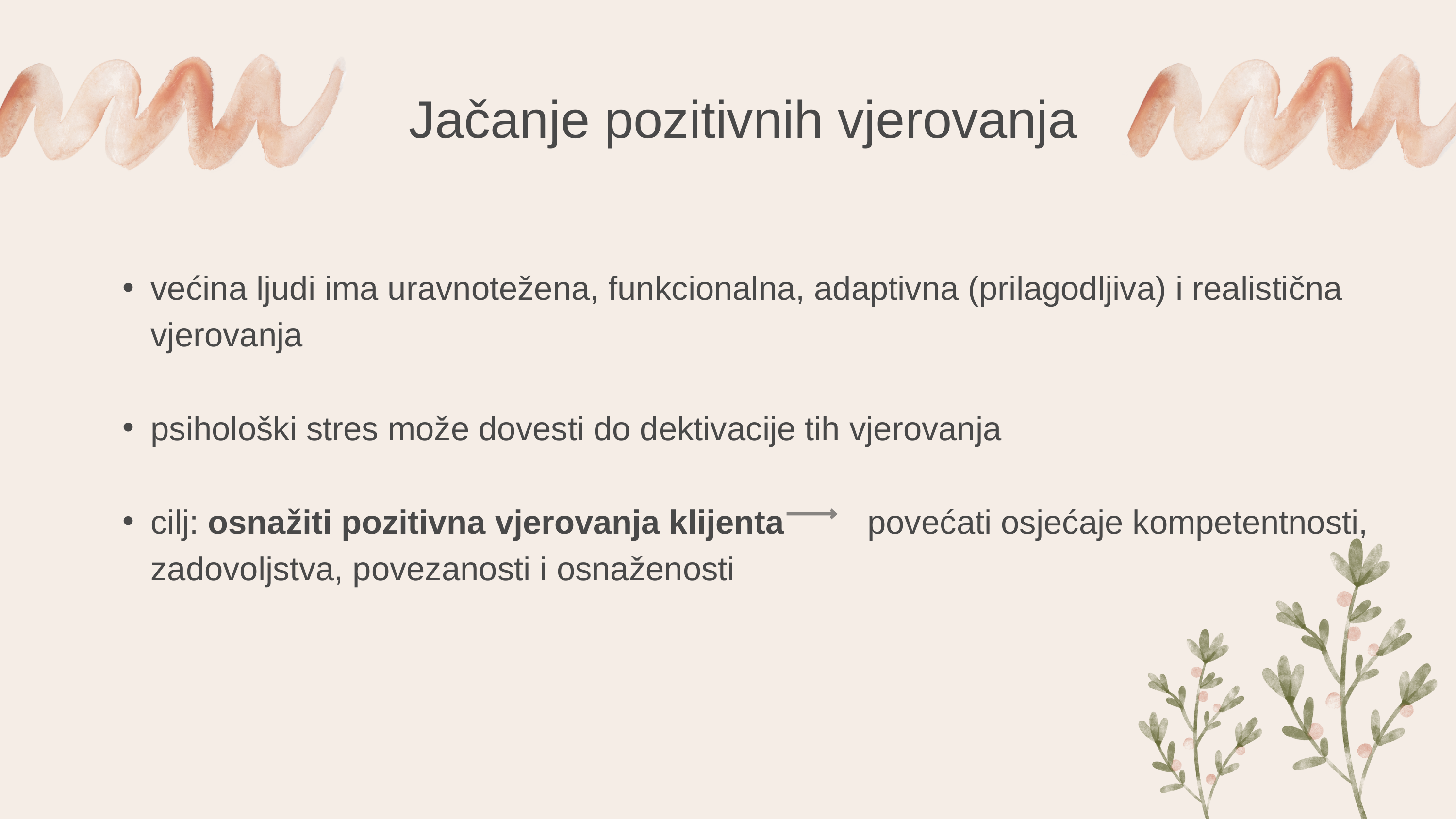

Jačanje pozitivnih vjerovanja
većina ljudi ima uravnotežena, funkcionalna, adaptivna (prilagodljiva) i realistična vjerovanja

psihološki stres može dovesti do dektivacije tih vjerovanja

cilj: osnažiti pozitivna vjerovanja klijenta         povećati osjećaje kompetentnosti, zadovoljstva, povezanosti i osnaženosti